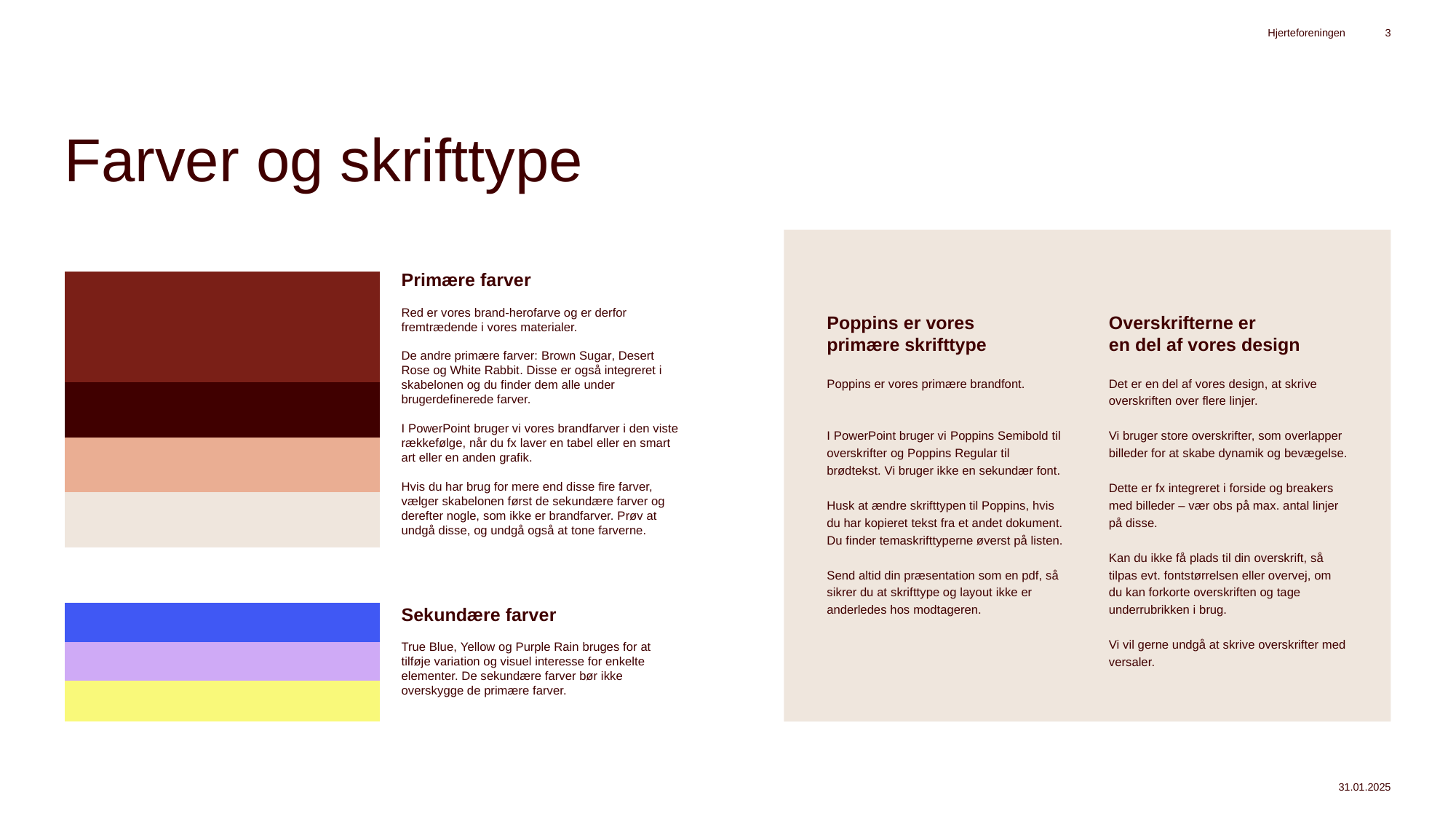

Hjerteforeningen
3
# Farver og skrifttype
Poppins er vores
primære skrifttype
Poppins er vores primære brandfont.

I PowerPoint bruger vi Poppins Semibold til overskrifter og Poppins Regular til brødtekst. Vi bruger ikke en sekundær font.

Husk at ændre skrifttypen til Poppins, hvis du har kopieret tekst fra et andet dokument. Du finder temaskrifttyperne øverst på listen.

Send altid din præsentation som en pdf, så sikrer du at skrifttype og layout ikke er anderledes hos modtageren.

Overskrifterne er
en del af vores design
Det er en del af vores design, at skrive overskriften over flere linjer.

Vi bruger store overskrifter, som overlapper billeder for at skabe dynamik og bevægelse.

Dette er fx integreret i forside og breakers med billeder – vær obs på max. antal linjer på disse.

Kan du ikke få plads til din overskrift, så tilpas evt. fontstørrelsen eller overvej, om du kan forkorte overskriften og tage underrubrikken i brug.

Vi vil gerne undgå at skrive overskrifter med versaler.
Primære farver

Red er vores brand-herofarve og er derfor fremtrædende i vores materialer.

De andre primære farver: Brown Sugar, Desert Rose og White Rabbit. Disse er også integreret i skabelonen og du finder dem alle under brugerdefinerede farver.

I PowerPoint bruger vi vores brandfarver i den viste rækkefølge, når du fx laver en tabel eller en smart art eller en anden grafik.

Hvis du har brug for mere end disse fire farver, vælger skabelonen først de sekundære farver og derefter nogle, som ikke er brandfarver. Prøv at undgå disse, og undgå også at tone farverne.

|  |
| --- |
|  |
|  |
|  |
|  |
| --- |
|  |
|  |
Sekundære farver

True Blue, Yellow og Purple Rain bruges for at tilføje variation og visuel interesse for enkelte elementer. De sekundære farver bør ikke overskygge de primære farver.

31.01.2025